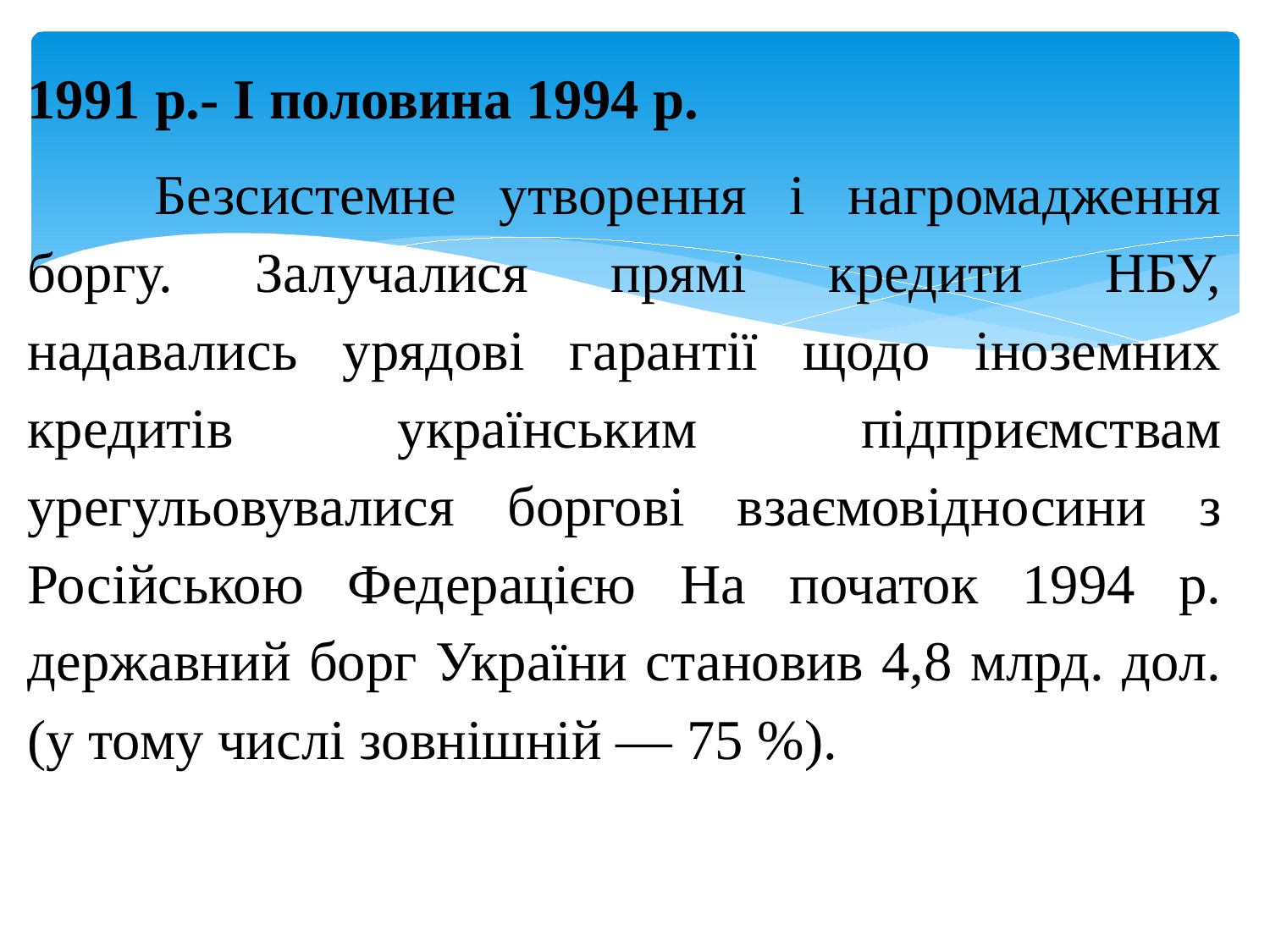

1991 р.- І половина 1994 р.
 	Безсистемне утворення і нагромадження боргу. Залучалися прямі кредити НБУ, надавались урядові гарантії щодо іноземних кредитів українським підприємствам урегульовувалися боргові взаємовідносини з Російською Федерацією На початок 1994 р. державний борг України становив 4,8 млрд. дол. (у тому числі зовнішній — 75 %).